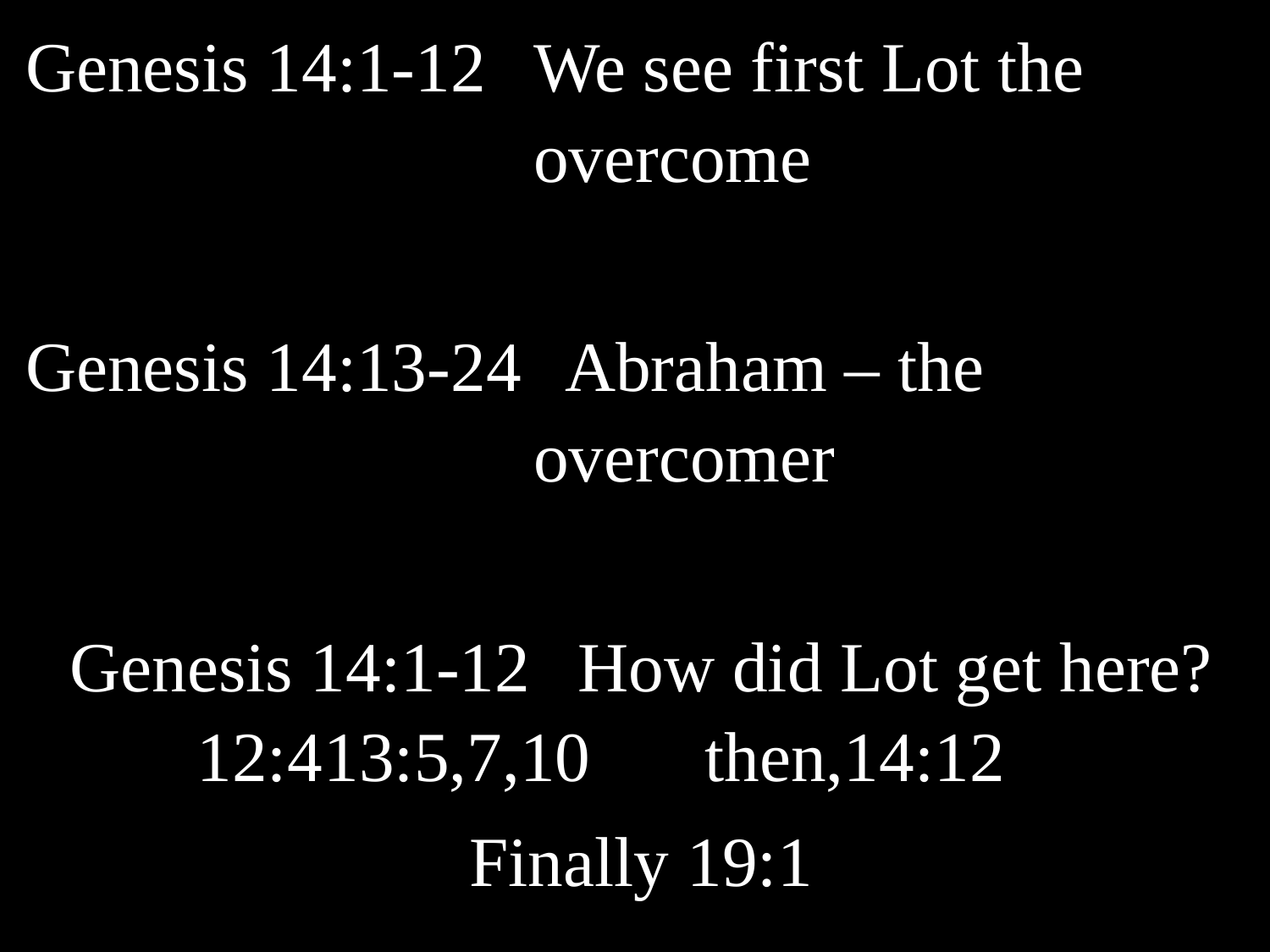

Genesis 14:1-12 	We see first Lot the 					overcome

Genesis 14:13-24	  Abraham – the 						overcomer

Genesis 14:1-12	How did Lot get here? 12:4	13:5,7,10	then,14:12
Finally 19:1